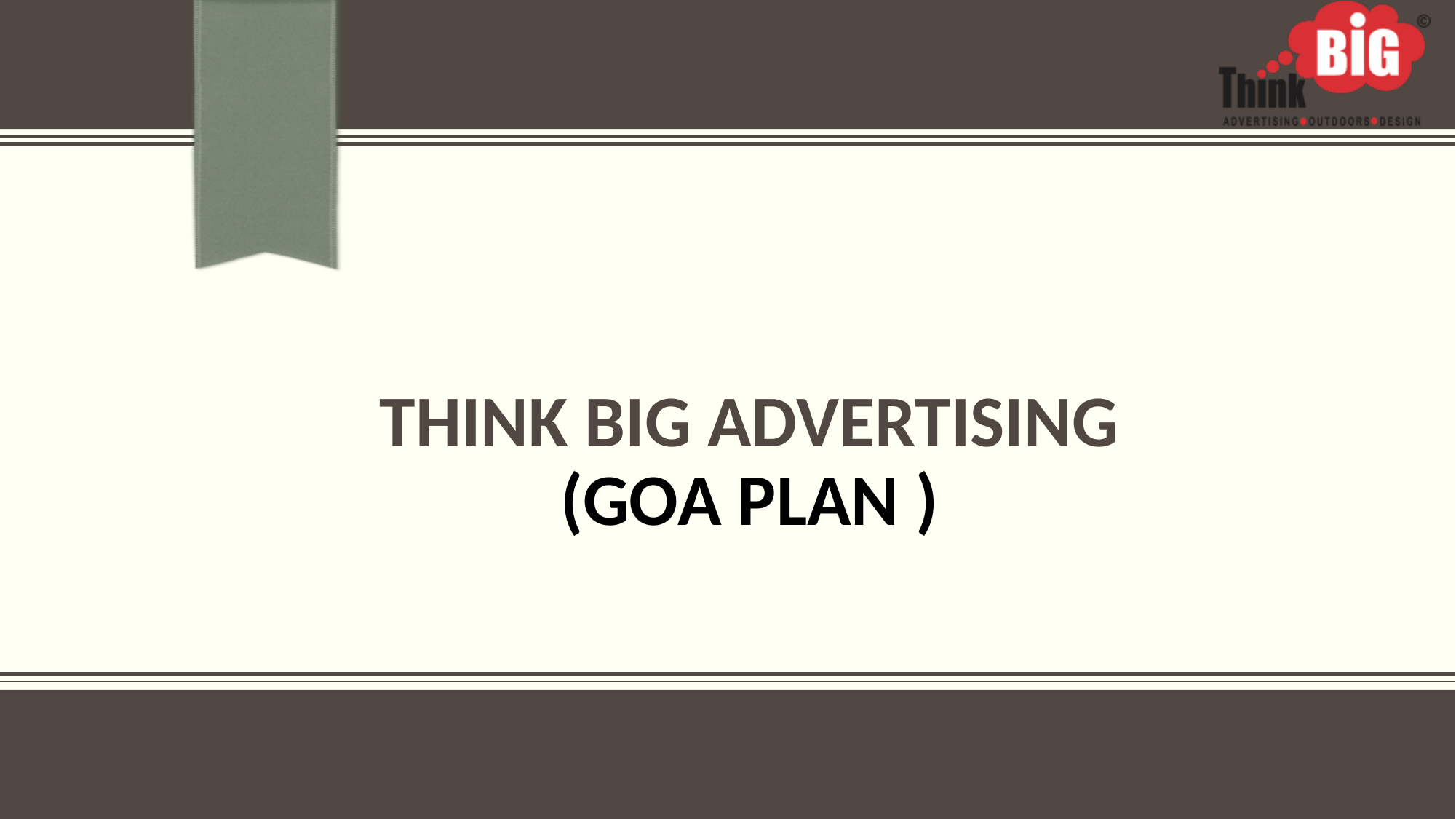

# THINK BIG ADVERTISING (GOA PLAN )